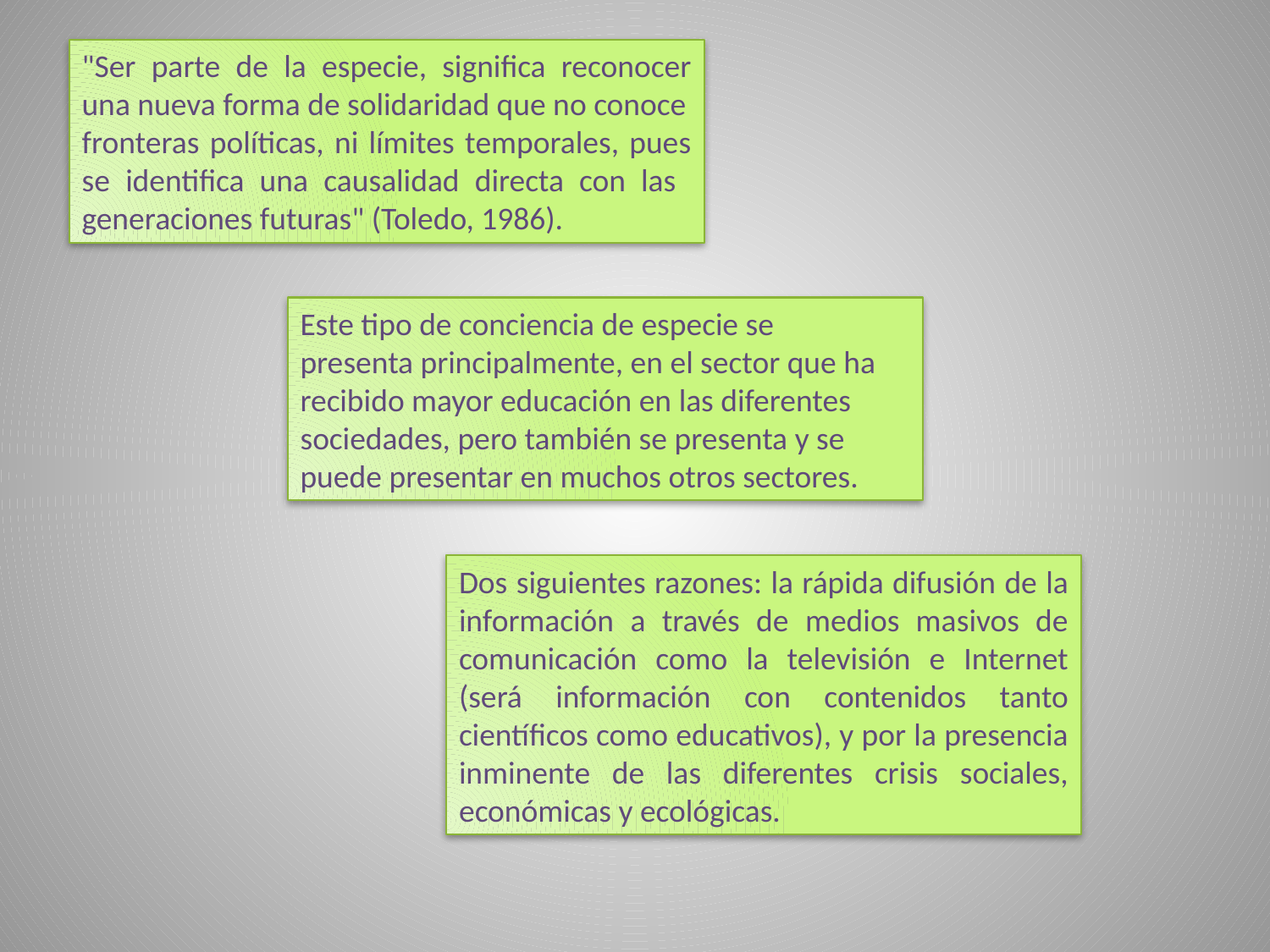

"Ser parte de la especie, significa reconocer una nueva forma de solidaridad que no conoce
fronteras políticas, ni límites temporales, pues se identifica una causalidad directa con las  generaciones futuras" (Toledo, 1986).
Este tipo de conciencia de especie se
presenta principalmente, en el sector que ha
recibido mayor educación en las diferentes
sociedades, pero también se presenta y se
puede presentar en muchos otros sectores.
Dos siguientes razones: la rápida difusión de la información a través de medios masivos de comunicación como la televisión e Internet (será información con contenidos tanto científicos como educativos), y por la presencia inminente de las diferentes crisis sociales, económicas y ecológicas.